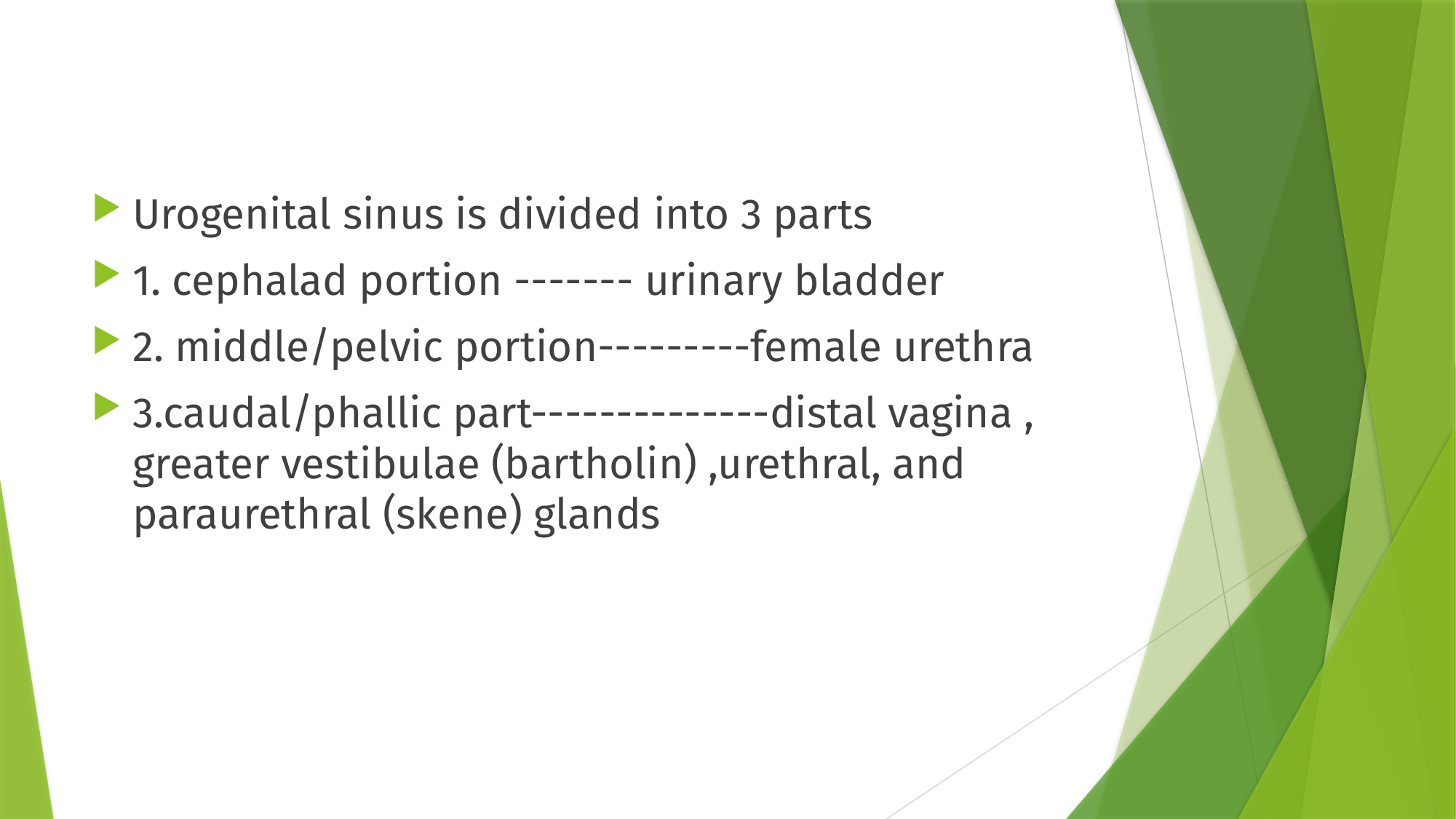

Urogenital sinus is divided into 3 parts
1. cephalad portion ------- urinary bladder
2. middle/pelvic portion---------female urethra
3.caudal/phallic part--------------distal vagina , greater vestibulae (bartholin) ,urethral, and paraurethral (skene) glands